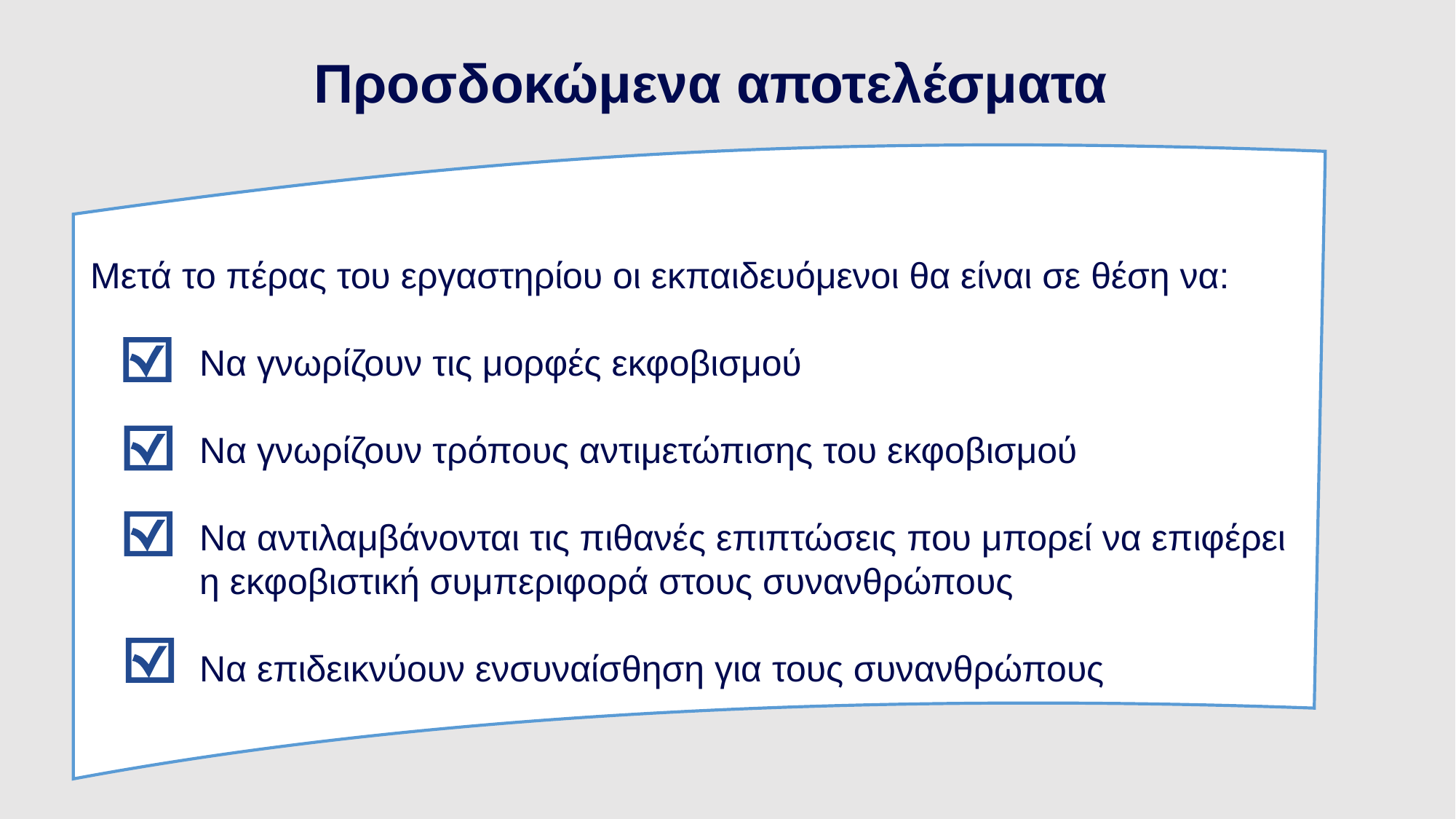

Προσδοκώμενα αποτελέσματα

Μετά το πέρας του εργαστηρίου οι εκπαιδευόμενοι θα είναι σε θέση να:

	Να γνωρίζουν τις μορφές εκφοβισμού

	Να γνωρίζουν τρόπους αντιμετώπισης του εκφοβισμού

	Να αντιλαμβάνονται τις πιθανές επιπτώσεις που μπορεί να επιφέρει 	η εκφοβιστική συμπεριφορά στους συνανθρώπους

	Να επιδεικνύουν ενσυναίσθηση για τους συνανθρώπους